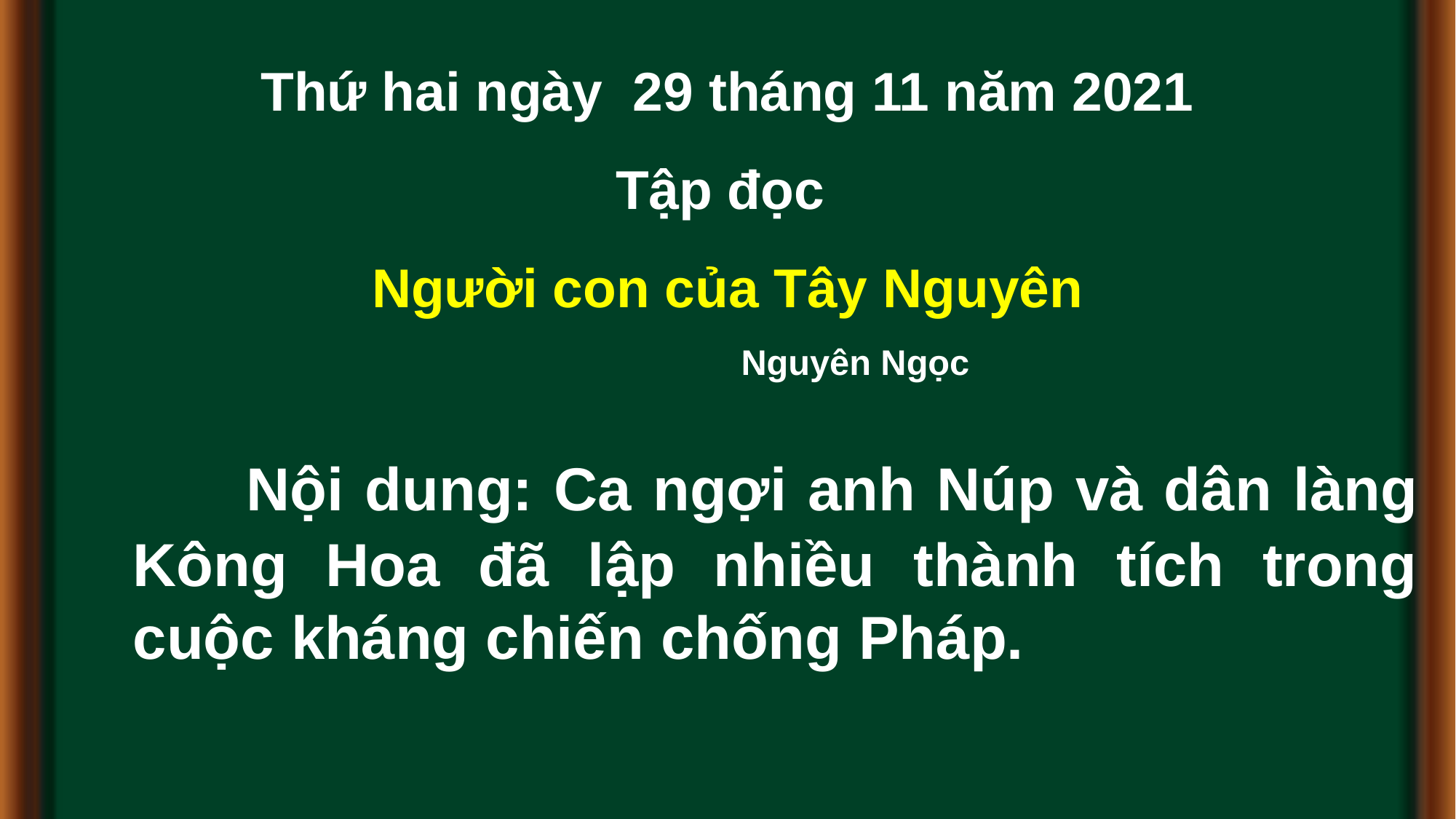

Thứ hai ngày  29 tháng 11 năm 2021
Tập đọc
Người con của Tây Nguyên
                          Nguyên Ngọc
     Nội dung: Ca ngợi anh Núp và dân làng Kông Hoa đã lập nhiều thành tích trong cuộc kháng chiến chống Pháp.